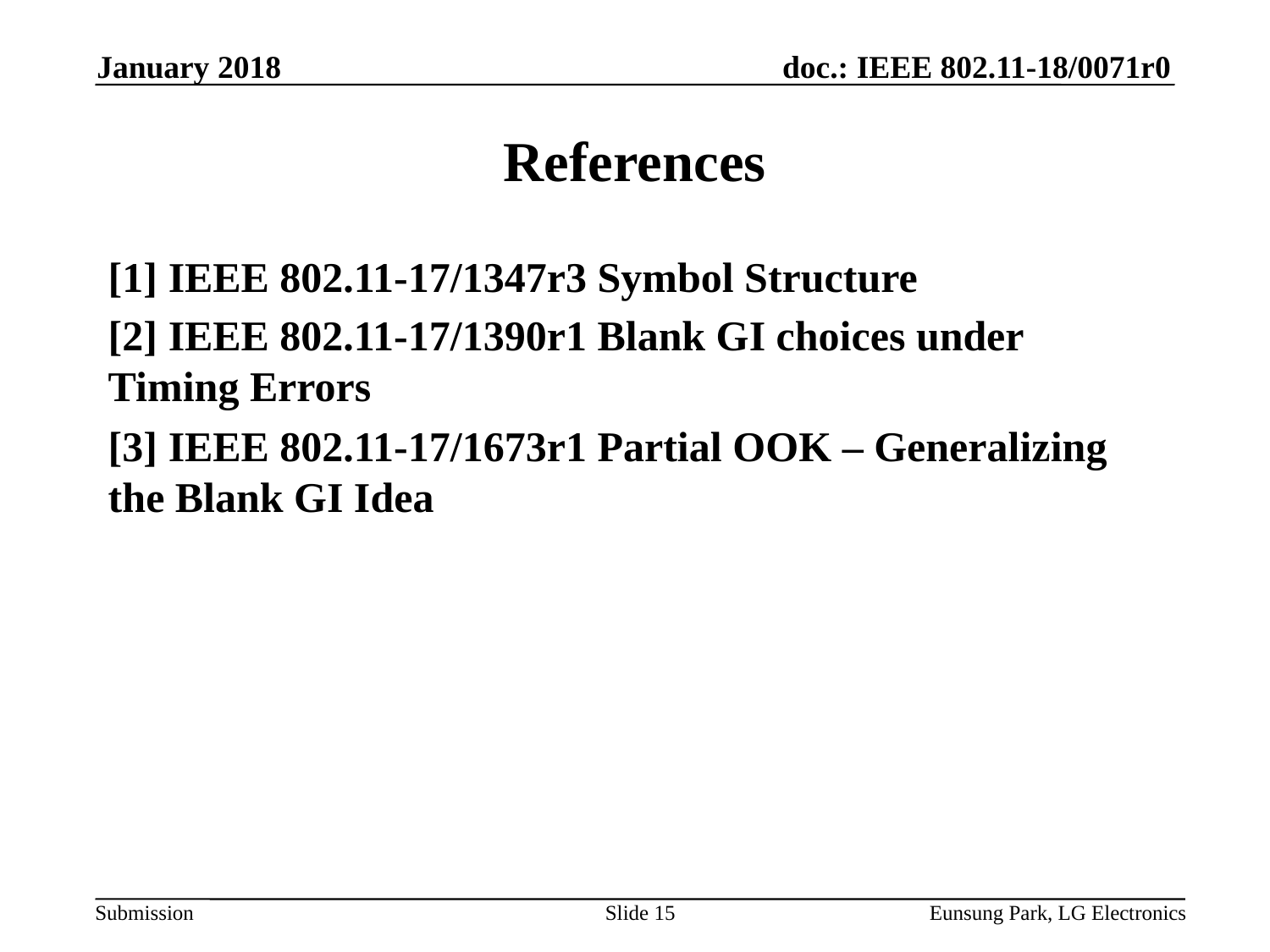

January 2018
# References
[1] IEEE 802.11-17/1347r3 Symbol Structure
[2] IEEE 802.11-17/1390r1 Blank GI choices under Timing Errors
[3] IEEE 802.11-17/1673r1 Partial OOK – Generalizing the Blank GI Idea
Slide 15
Eunsung Park, LG Electronics